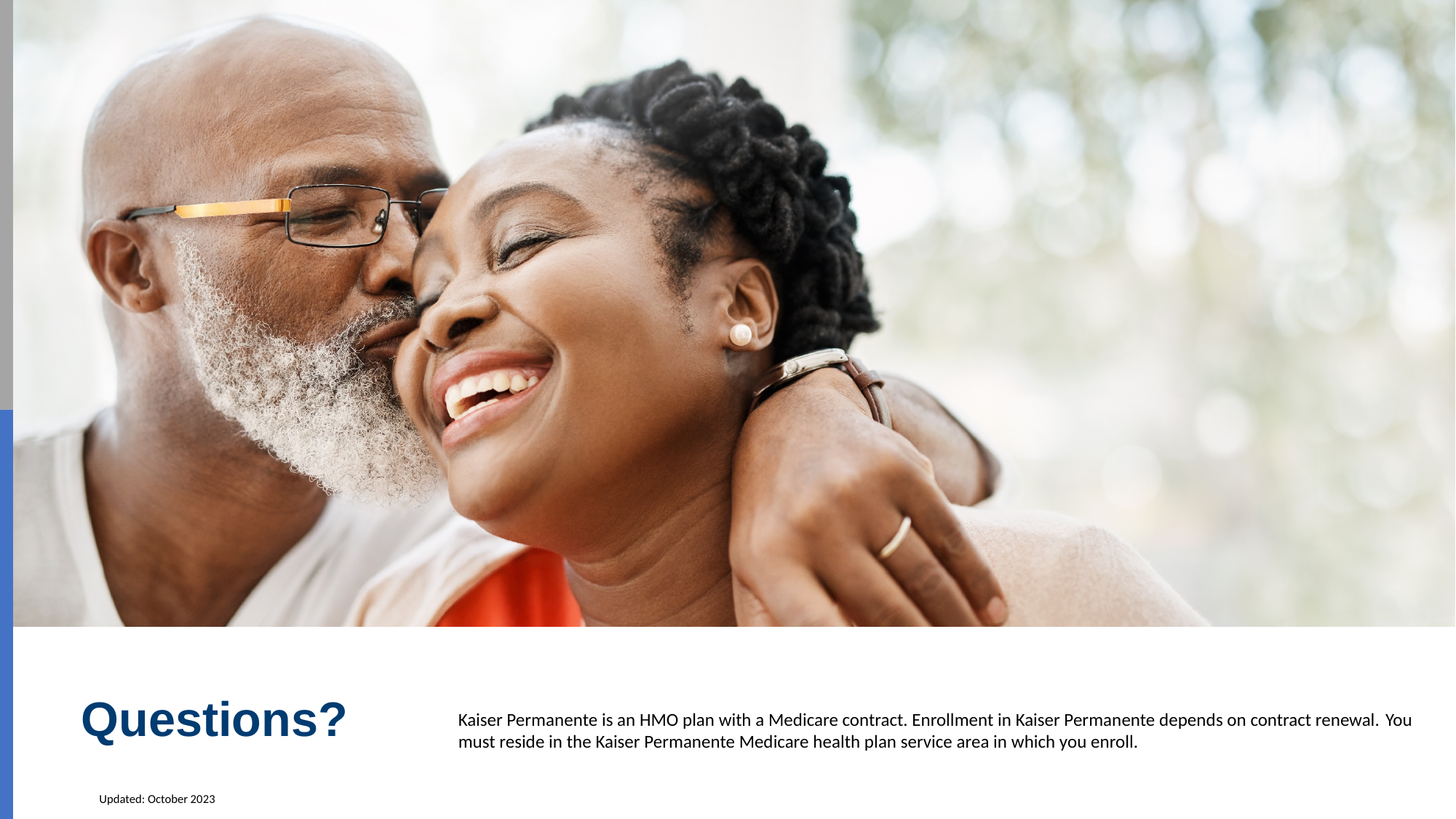

# Questions?
Kaiser Permanente is an HMO plan with a Medicare contract. Enrollment in Kaiser Permanente depends on contract renewal. You must reside in the Kaiser Permanente Medicare health plan service area in which you enroll.

Updated: October 2023